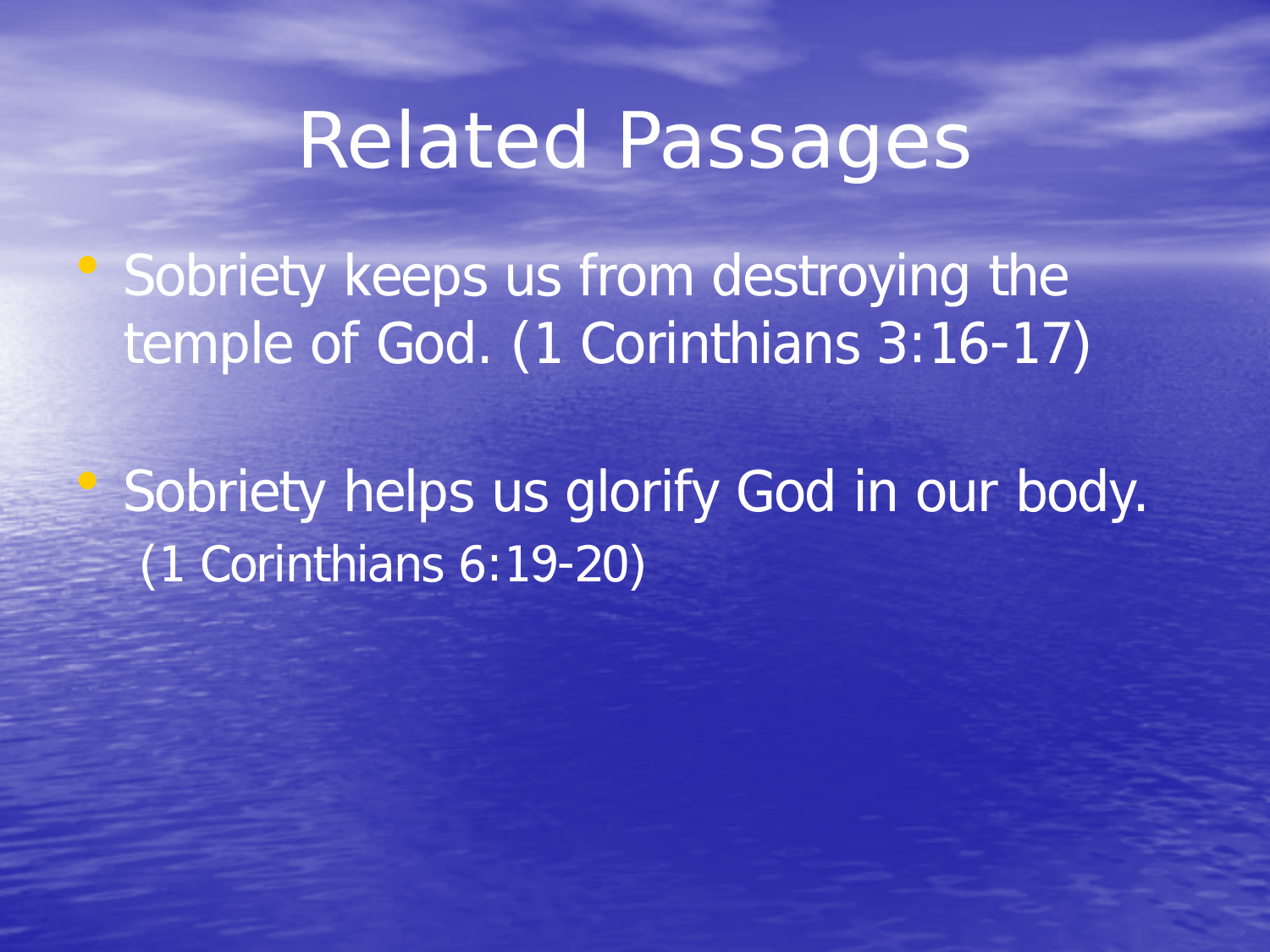

# Related Passages
Sobriety keeps us from destroying the temple of God. (1 Corinthians 3:16-17)

Sobriety helps us glorify God in our body.
(1 Corinthians 6:19-20)